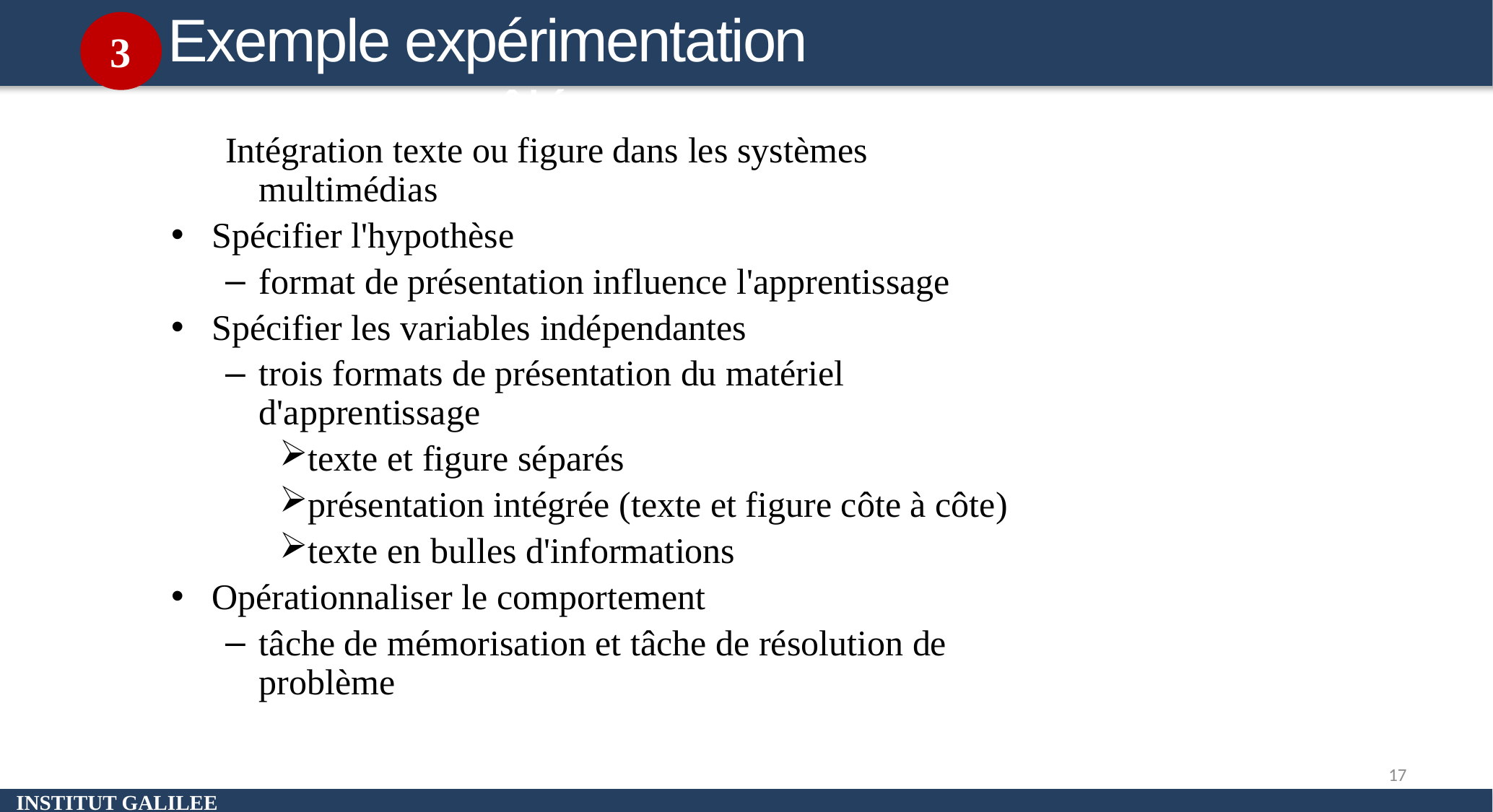

Exemple expérimentation contrôlée

3
Intégration texte ou figure dans les systèmes multimédias
Spécifier l'hypothèse
format de présentation influence l'apprentissage
Spécifier les variables indépendantes
trois formats de présentation du matériel d'apprentissage
texte et figure séparés
présentation intégrée (texte et figure côte à côte)
texte en bulles d'informations
Opérationnaliser le comportement
tâche de mémorisation et tâche de résolution de problème

Introduction

Méthode d’évaluation
17
INSTITUT GALILEE